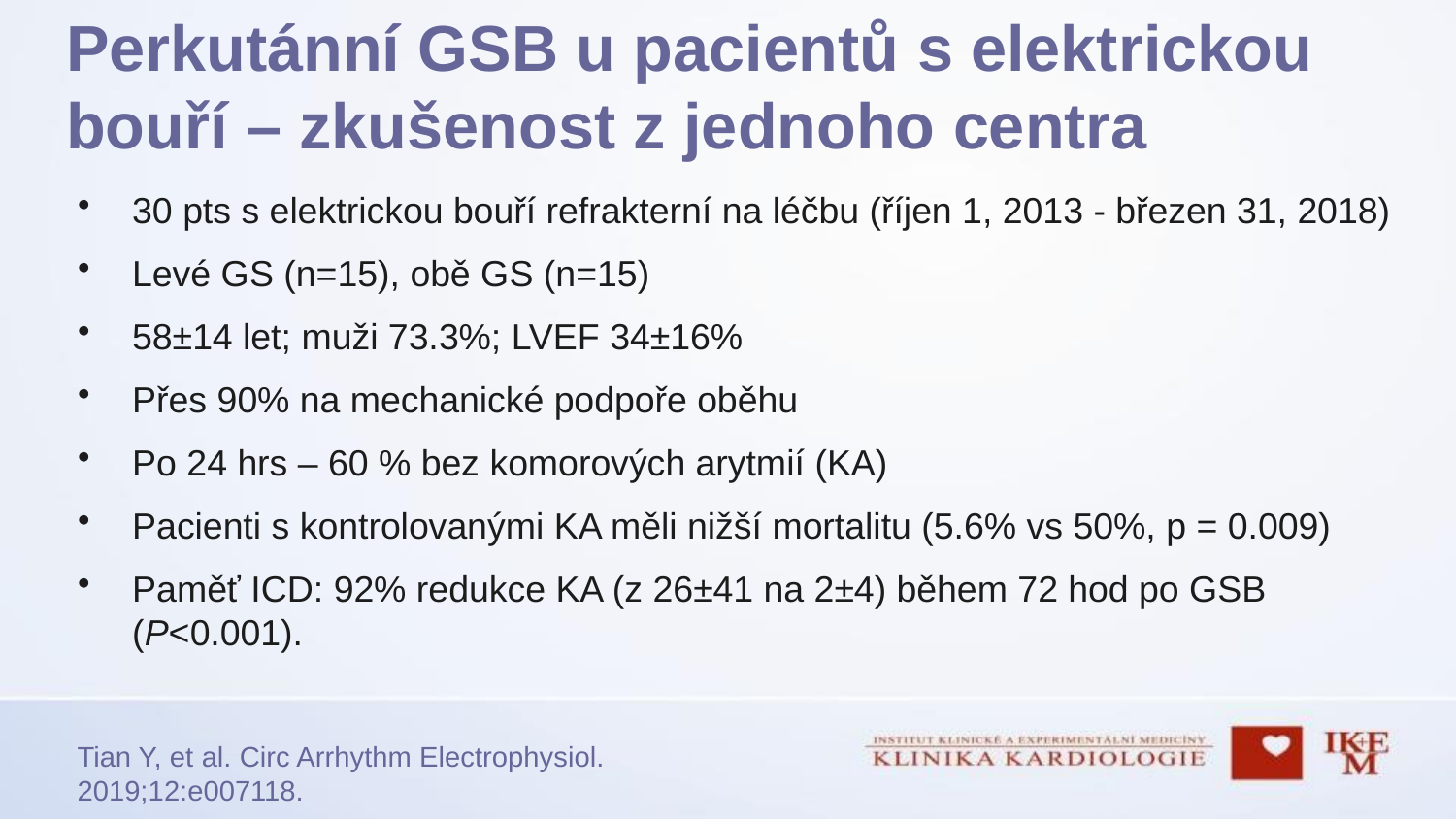

# Perkutánní GSB u pacientů s elektrickou bouří – zkušenost z jednoho centra
30 pts s elektrickou bouří refrakterní na léčbu (říjen 1, 2013 - březen 31, 2018)
Levé GS (n=15), obě GS (n=15)
58±14 let; muži 73.3%; LVEF 34±16%
Přes 90% na mechanické podpoře oběhu
Po 24 hrs – 60 % bez komorových arytmií (KA)
Pacienti s kontrolovanými KA měli nižší mortalitu (5.6% vs 50%, p = 0.009)
Paměť ICD: 92% redukce KA (z 26±41 na 2±4) během 72 hod po GSB (P<0.001).

Tian Y, et al. Circ Arrhythm Electrophysiol. 2019;12:e007118.